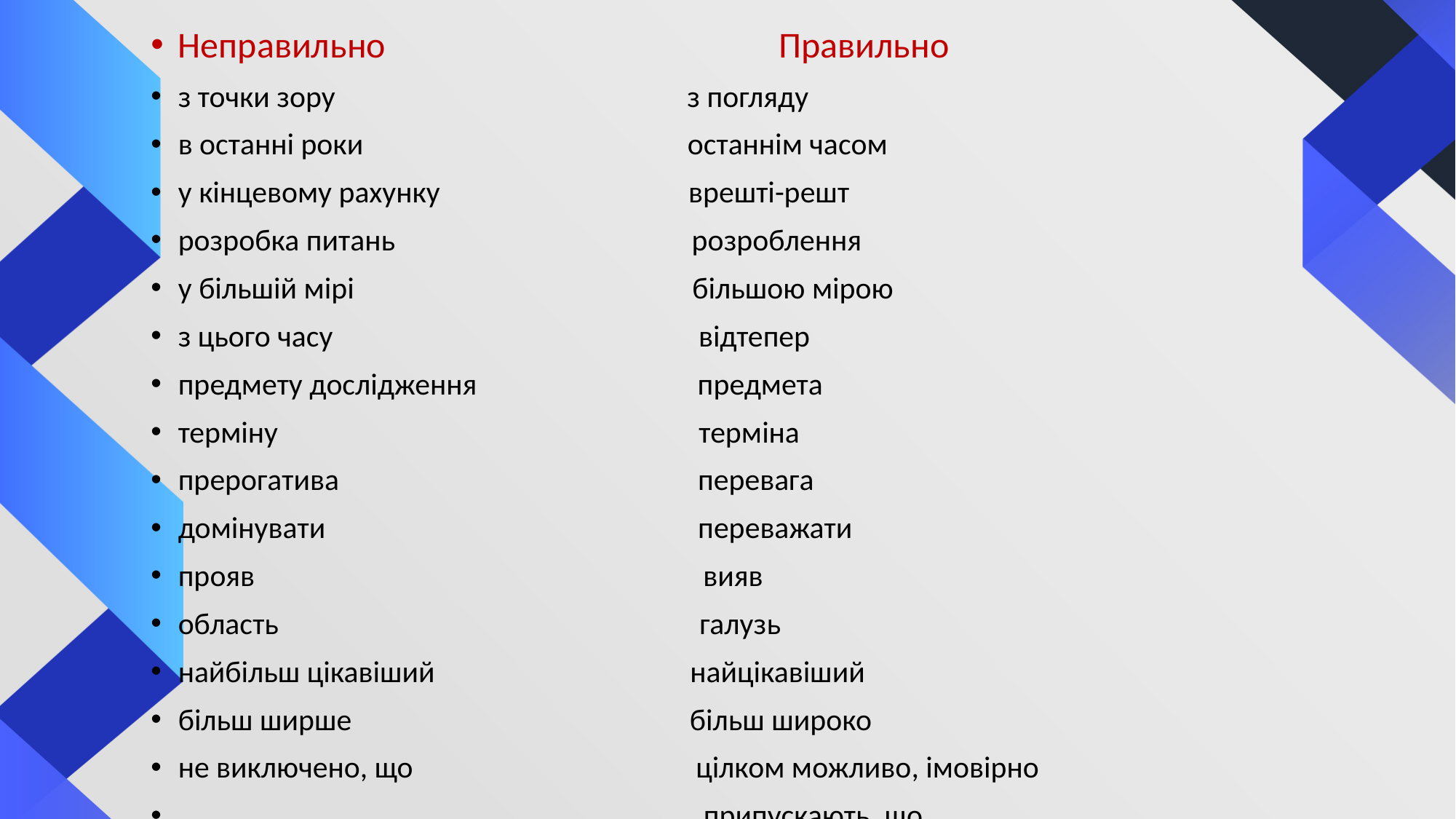

Неправильно                                                Правильно
з точки зору                                                   з погляду
в останні роки                                               останнім часом
у кінцевому рахунку                                    врешті-решт
розробка питань                                           розроблення
у більшій мірі                                                 більшою мірою
з цього часу                                                     відтепер
предмету дослідження                                предмета
терміну                                                             терміна
прерогатива                                                    перевага
домінувати                                                      переважати
прояв                                                                 вияв
область                                                             галузь
найбільш цікавіший                                     найцікавіший
більш ширше                                                 більш широко
не виключено, що                                         цілком можливо, імовірно
                                                                            припускають, що